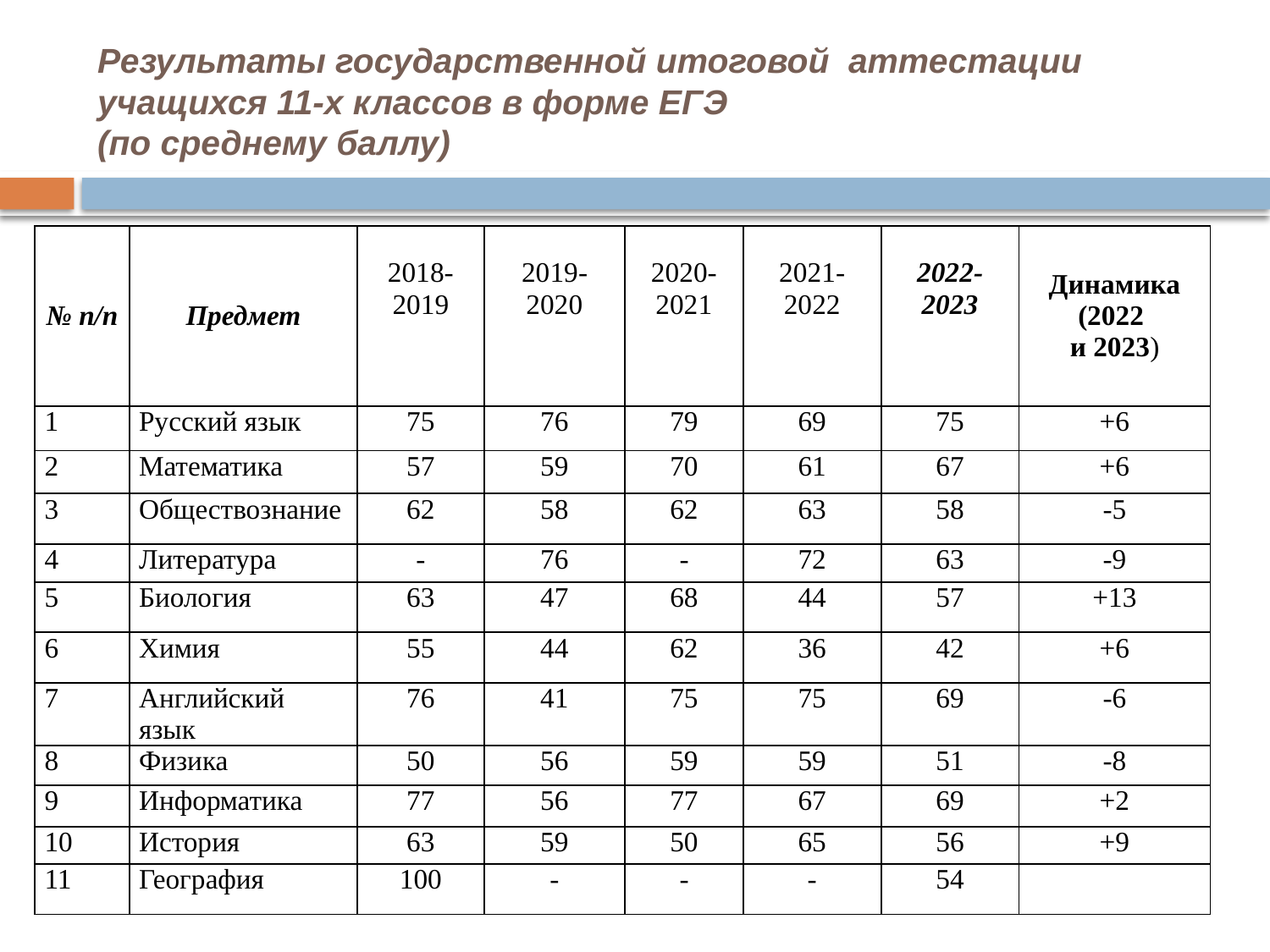

# Результаты государственной итоговой  аттестации учащихся 11-х классов в форме ЕГЭ (по среднему баллу)
| № п/п | Предмет | 2018-2019 | 2019-2020 | 2020-2021 | 2021-2022 | 2022-2023 | Динамика (2022 и 2023) |
| --- | --- | --- | --- | --- | --- | --- | --- |
| 1 | Русский язык | 75 | 76 | 79 | 69 | 75 | +6 |
| 2 | Математика | 57 | 59 | 70 | 61 | 67 | +6 |
| 3 | Обществознание | 62 | 58 | 62 | 63 | 58 | -5 |
| 4 | Литература | - | 76 | - | 72 | 63 | -9 |
| 5 | Биология | 63 | 47 | 68 | 44 | 57 | +13 |
| 6 | Химия | 55 | 44 | 62 | 36 | 42 | +6 |
| 7 | Английский язык | 76 | 41 | 75 | 75 | 69 | -6 |
| 8 | Физика | 50 | 56 | 59 | 59 | 51 | -8 |
| 9 | Информатика | 77 | 56 | 77 | 67 | 69 | +2 |
| 10 | История | 63 | 59 | 50 | 65 | 56 | +9 |
| 11 | География | 100 | - | - | - | 54 |  |